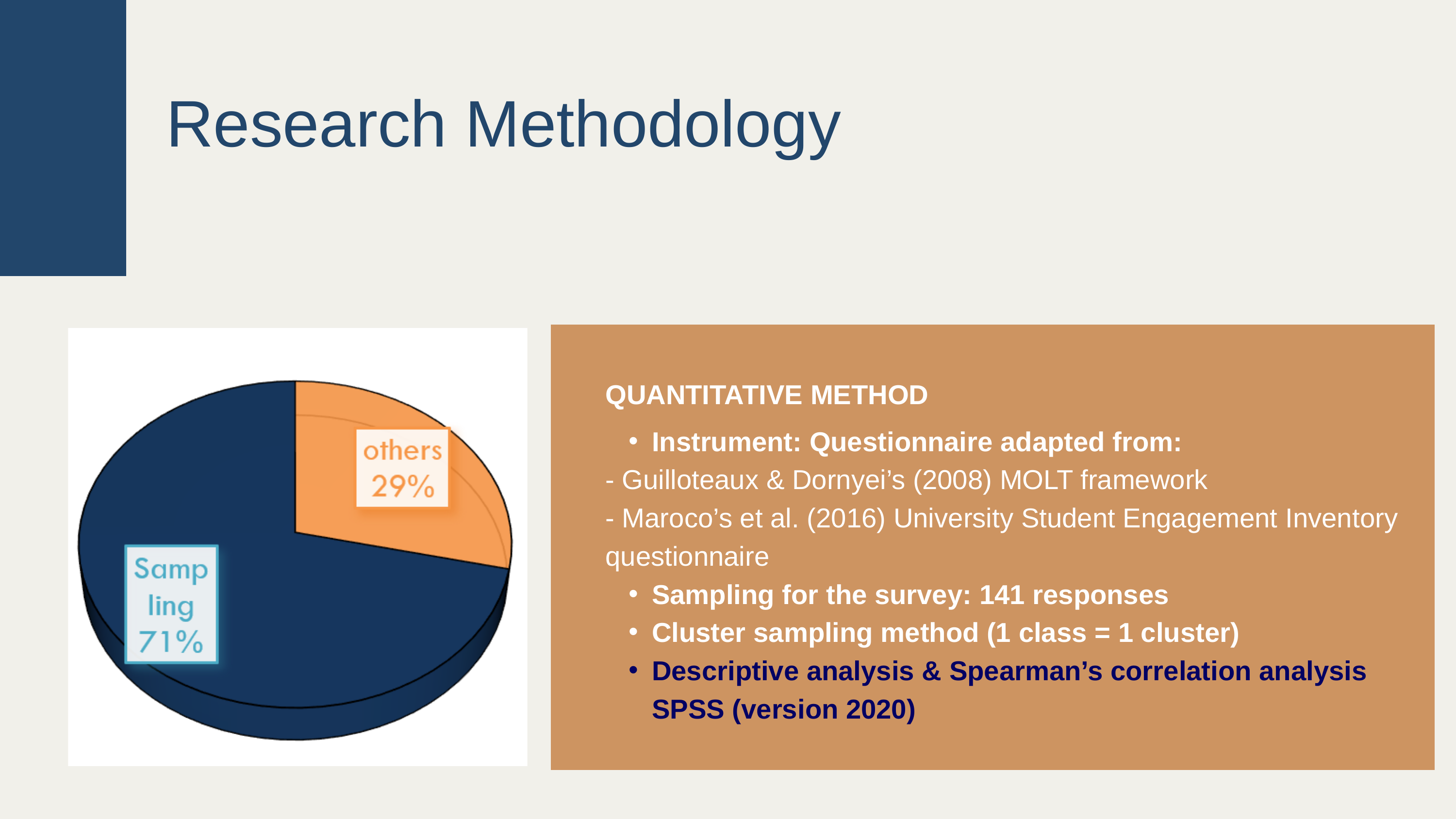

Research Methodology

QUANTITATIVE METHOD
Instrument: Questionnaire adapted from:
- Guilloteaux & Dornyei’s (2008) MOLT framework
- Maroco’s et al. (2016) University Student Engagement Inventory questionnaire
Sampling for the survey: 141 responses
Cluster sampling method (1 class = 1 cluster)
Descriptive analysis & Spearman’s correlation analysis SPSS (version 2020)